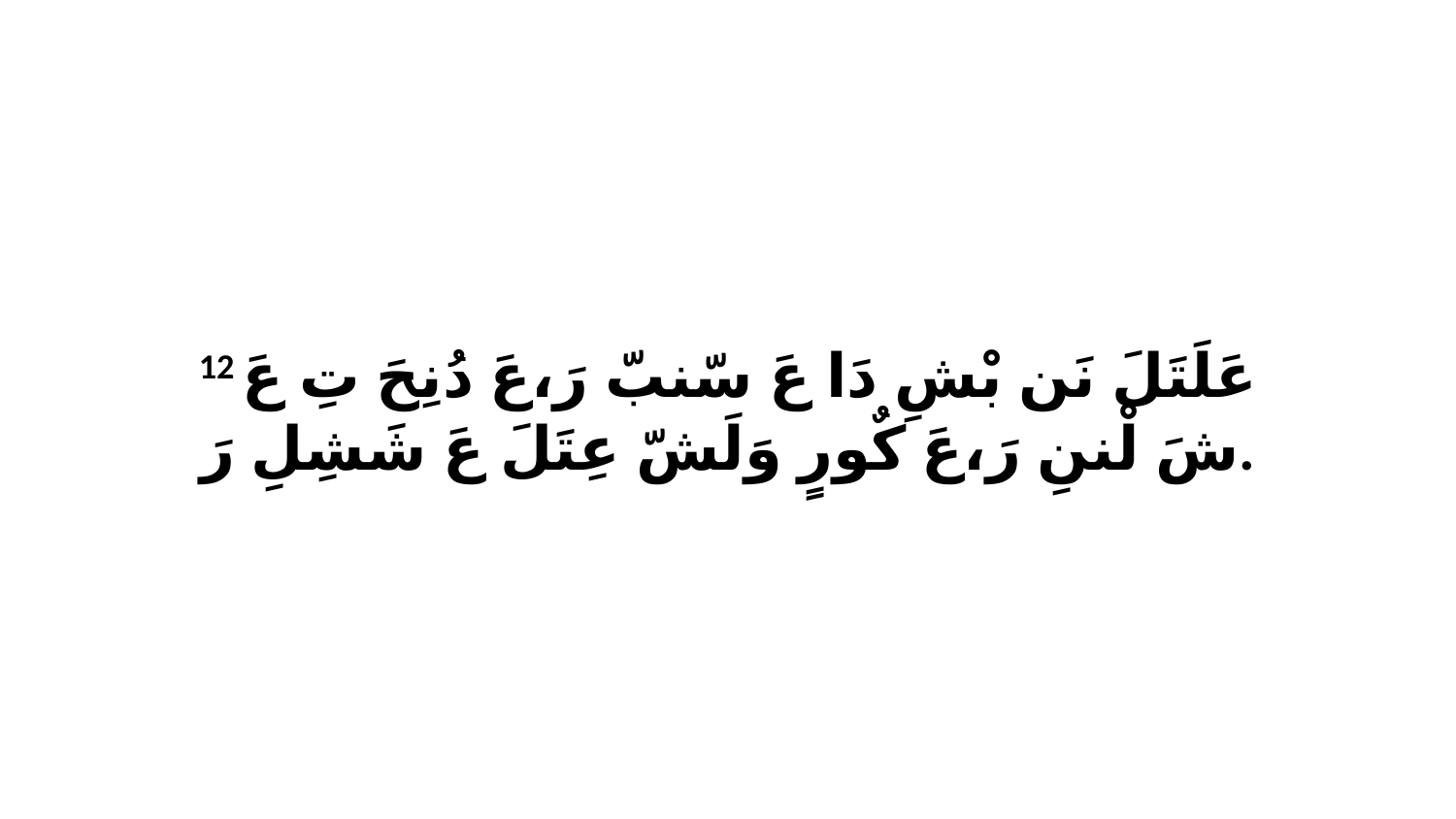

12 عَلَتَلَ نَن بْشِ دَا عَ سّنبّ رَ،عَ دُنِحَ تِ عَ شَ لْننِ رَ،عَ كٌورٍ وَلَشّ عِتَلَ عَ شَشِلِ رَ.